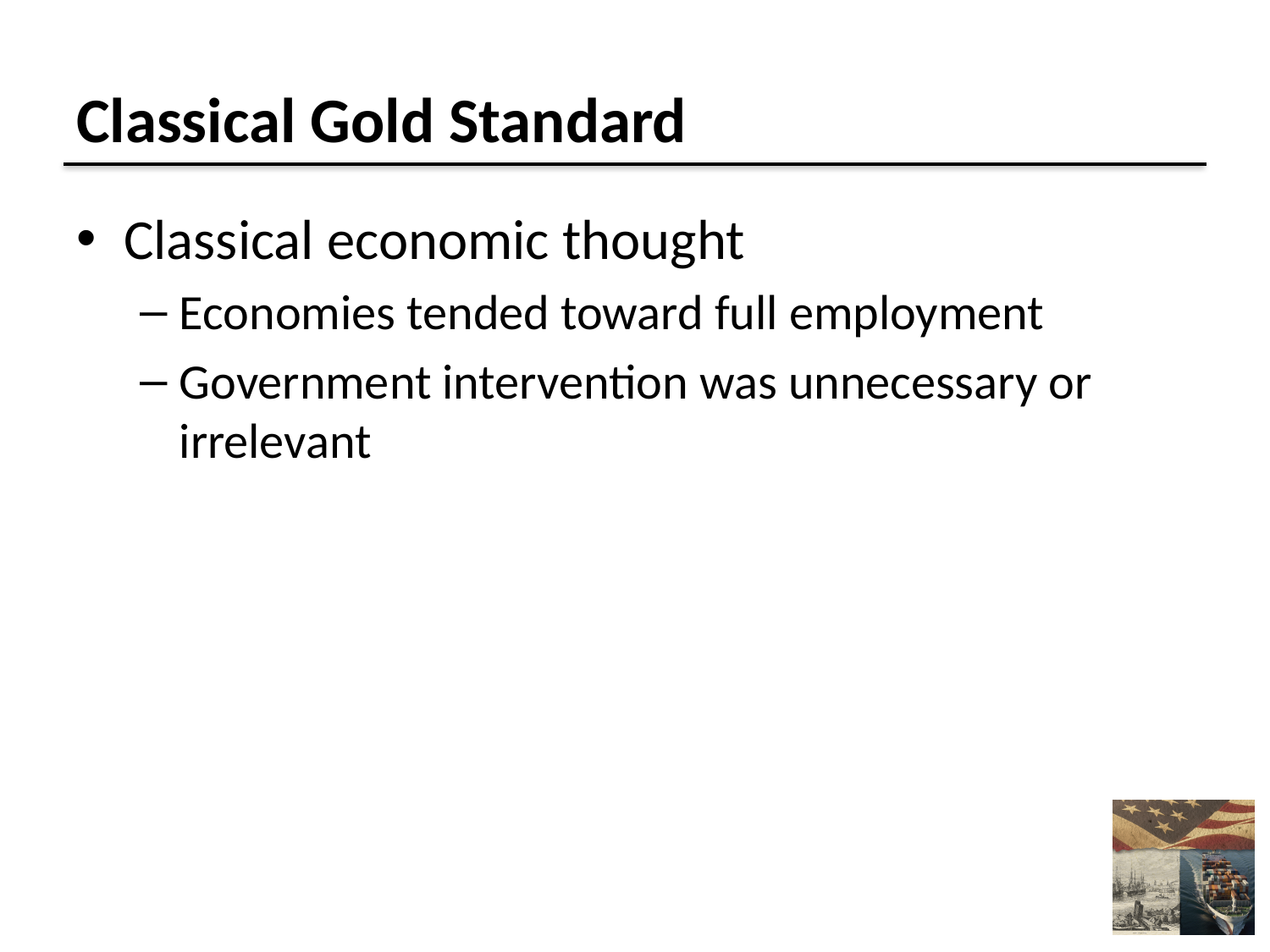

# Classical Gold Standard
Classical economic thought
Economies tended toward full employment
Government intervention was unnecessary or irrelevant